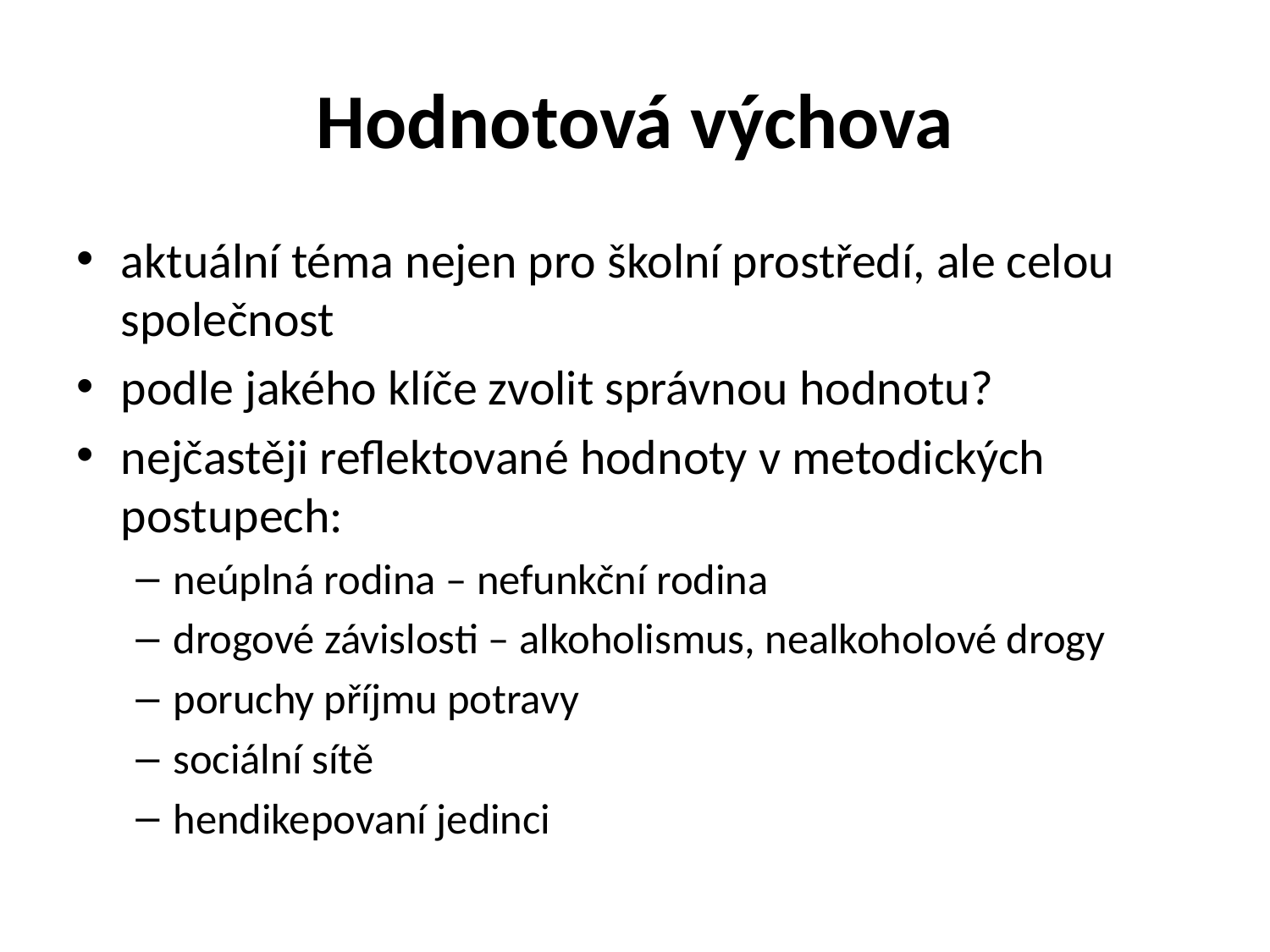

# Hodnotová výchova
aktuální téma nejen pro školní prostředí, ale celou společnost
podle jakého klíče zvolit správnou hodnotu?
nejčastěji reflektované hodnoty v metodických postupech:
neúplná rodina – nefunkční rodina
drogové závislosti – alkoholismus, nealkoholové drogy
poruchy příjmu potravy
sociální sítě
hendikepovaní jedinci